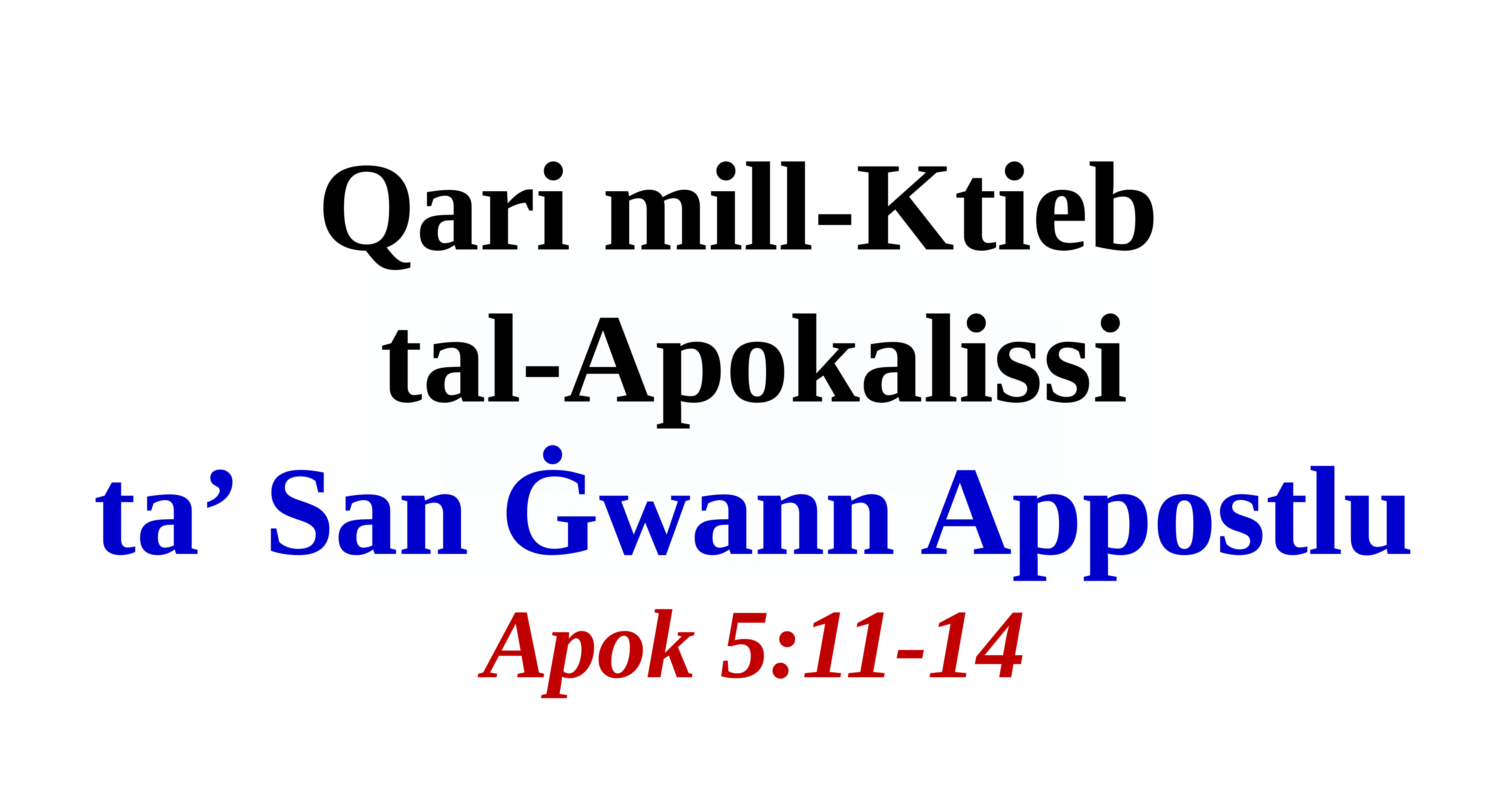

# Qari mill-Ktieb tal-Apokalissi ta’ San Ġwann Appostlu Apok 5:11-14